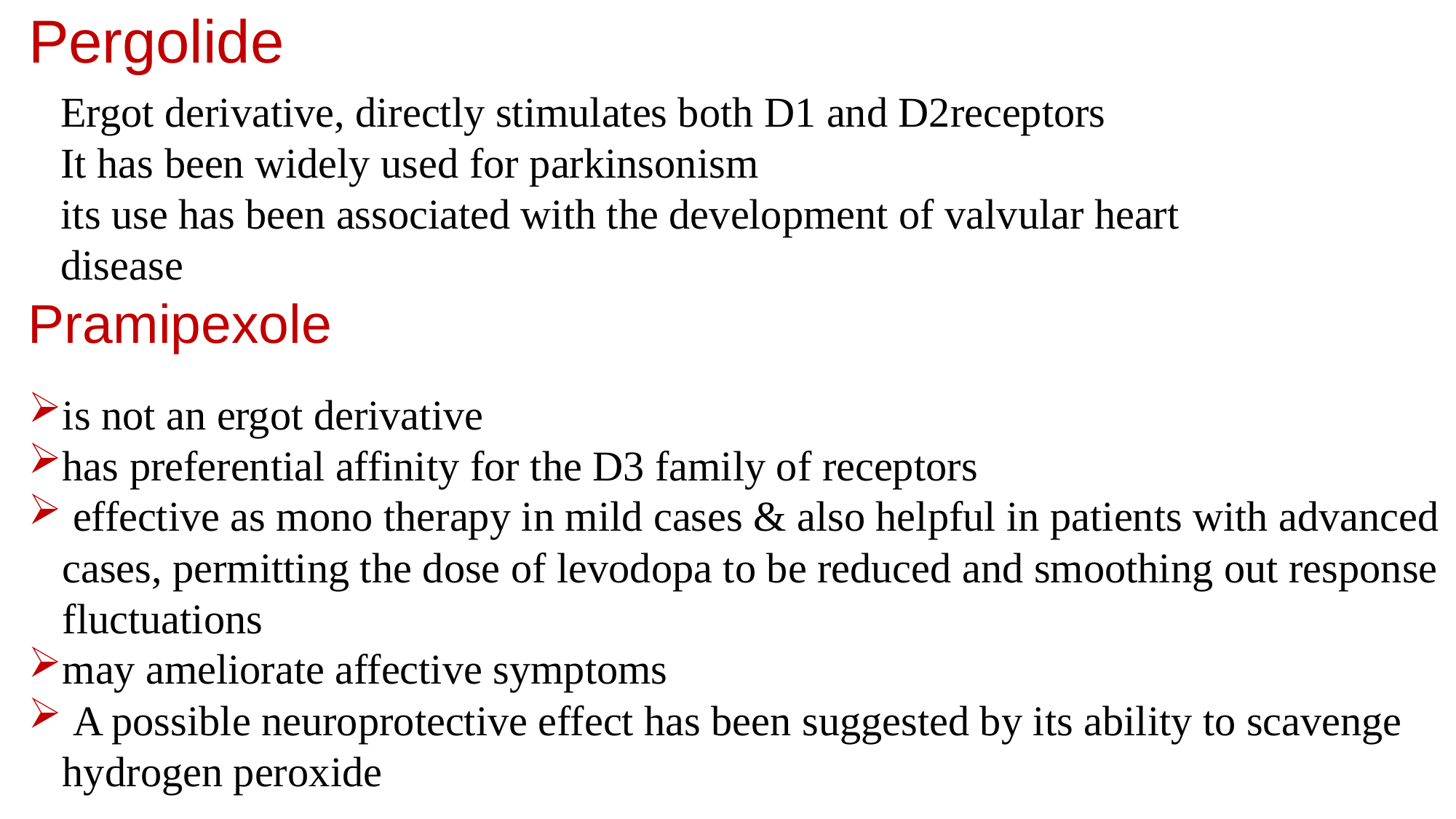

# Pergolide
Ergot derivative, directly stimulates both D1 and D2receptors
It has been widely used for parkinsonism
its use has been associated with the development of valvular heart disease
Pramipexole

is not an ergot derivative
has preferential affinity for the D3 family of receptors
 effective as mono therapy in mild cases & also helpful in patients with advanced cases, permitting the dose of levodopa to be reduced and smoothing out response fluctuations
may ameliorate affective symptoms
 A possible neuroprotective effect has been suggested by its ability to scavenge hydrogen peroxide